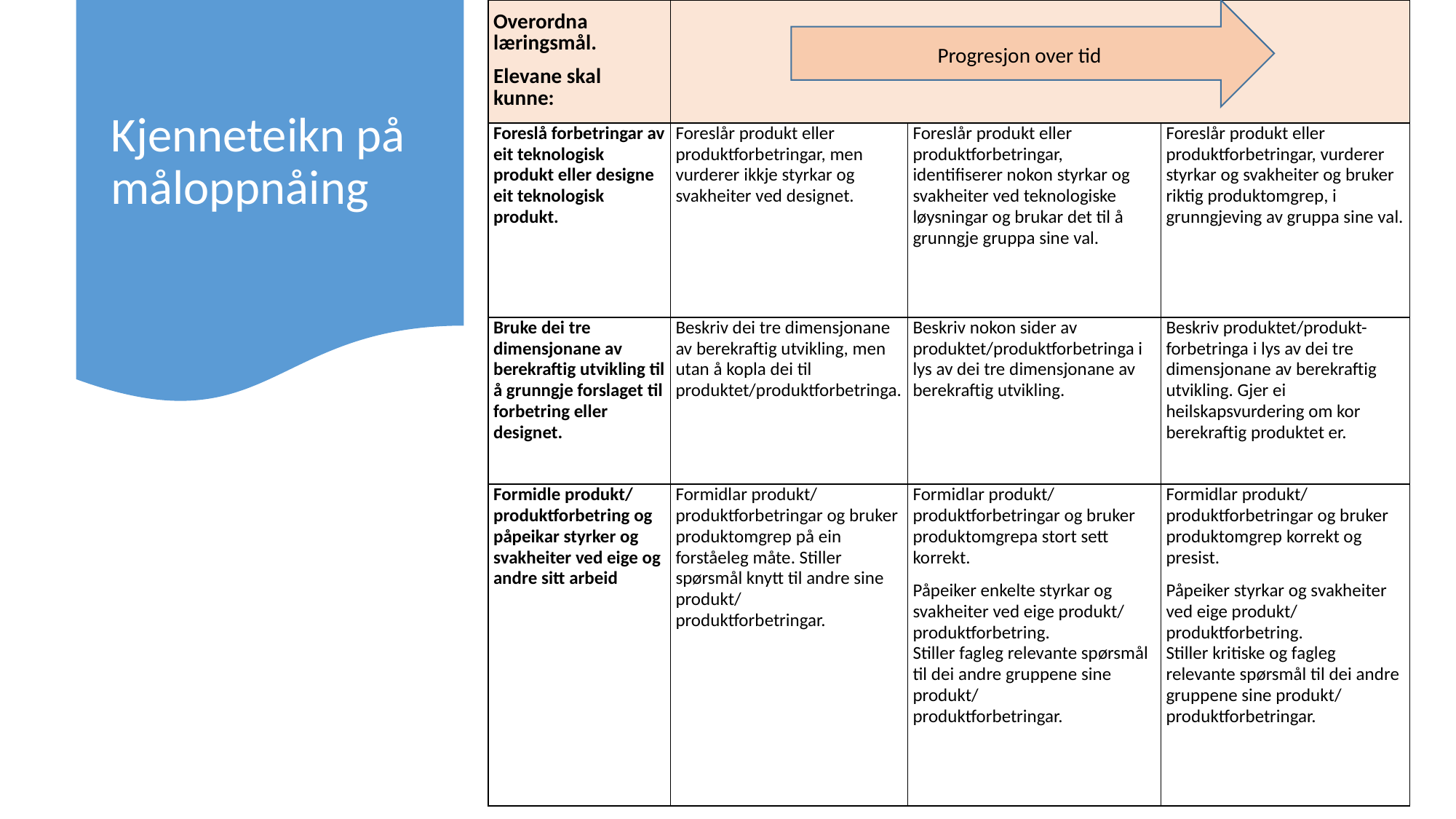

Progresjon over tid
| Overordna læringsmål. Elevane skal kunne: |  |  |  |
| --- | --- | --- | --- |
| Foreslå forbetringar av eit teknologisk produkt eller designe eit teknologisk produkt. | Foreslår produkt eller produktforbetringar, men vurderer ikkje styrkar og svakheiter ved designet. | Foreslår produkt eller produktforbetringar, identifiserer nokon styrkar og svakheiter ved teknologiske løysningar og brukar det til å grunngje gruppa sine val. | Foreslår produkt eller produktforbetringar, vurderer styrkar og svakheiter og bruker riktig produktomgrep, i grunngjeving av gruppa sine val. |
| Bruke dei tre dimensjonane av berekraftig utvikling til å grunngje forslaget til forbetring eller designet. | Beskriv dei tre dimensjonane av berekraftig utvikling, men utan å kopla dei til produktet/produktforbetringa. | Beskriv nokon sider av produktet/produktforbetringa i lys av dei tre dimensjonane av berekraftig utvikling. | Beskriv produktet/produkt-forbetringa i lys av dei tre dimensjonane av berekraftig utvikling. Gjer ei heilskapsvurdering om kor berekraftig produktet er. |
| Formidle produkt/ produktforbetring og påpeikar styrker og svakheiter ved eige og andre sitt arbeid | Formidlar produkt/ produktforbetringar og bruker produktomgrep på ein forståeleg måte. Stiller spørsmål knytt til andre sine produkt/ produktforbetringar. | Formidlar produkt/ produktforbetringar og bruker produktomgrepa stort sett korrekt. Påpeiker enkelte styrkar og svakheiter ved eige produkt/ produktforbetring. Stiller fagleg relevante spørsmål til dei andre gruppene sine produkt/ produktforbetringar. | Formidlar produkt/ produktforbetringar og bruker produktomgrep korrekt og presist. Påpeiker styrkar og svakheiter ved eige produkt/ produktforbetring. Stiller kritiske og fagleg relevante spørsmål til dei andre gruppene sine produkt/ produktforbetringar. |
# Kjenneteikn på måloppnåing